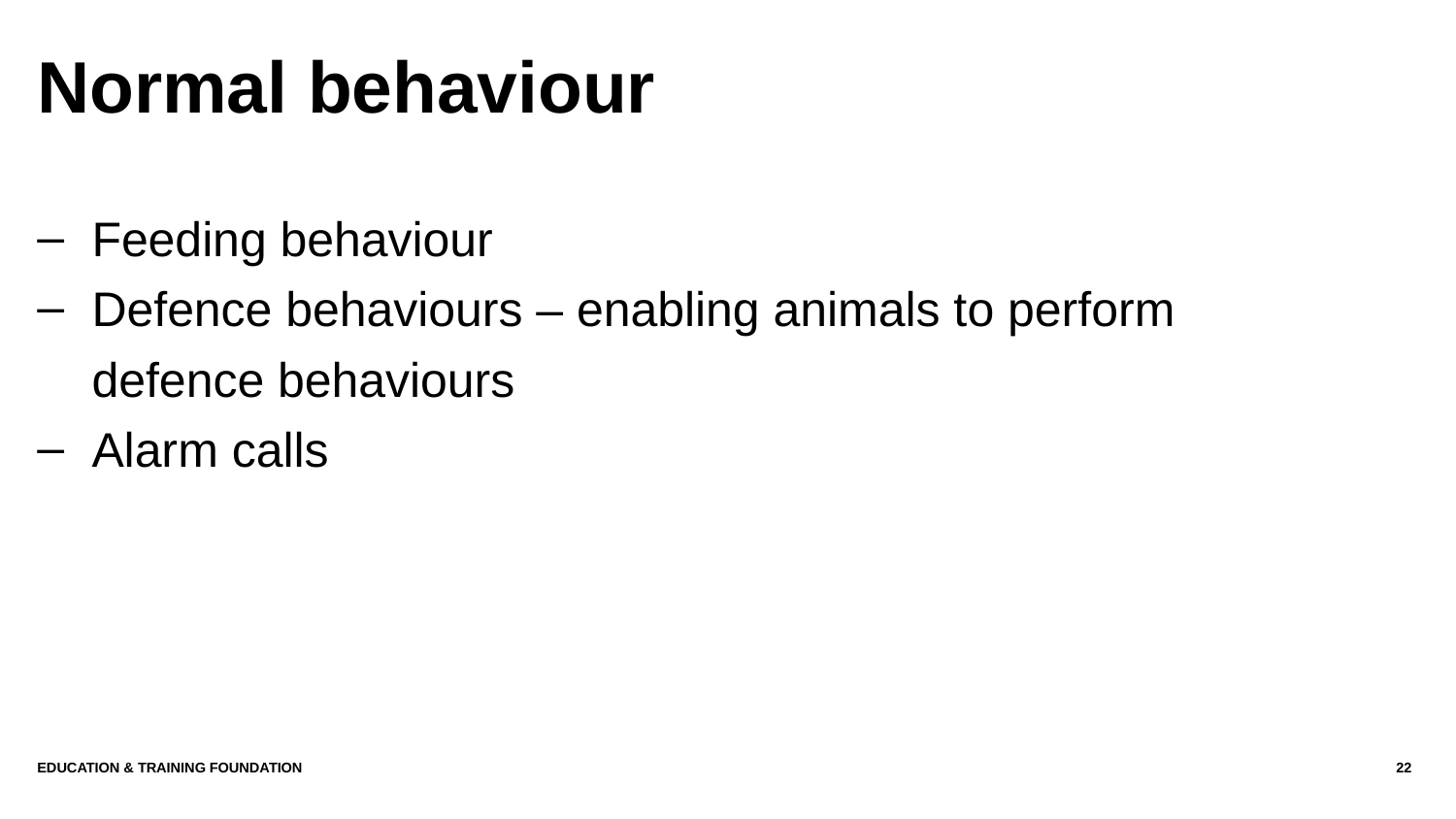

# Normal behaviour
Feeding behaviour
Defence behaviours – enabling animals to perform defence behaviours
Alarm calls

Education & Training Foundation
22